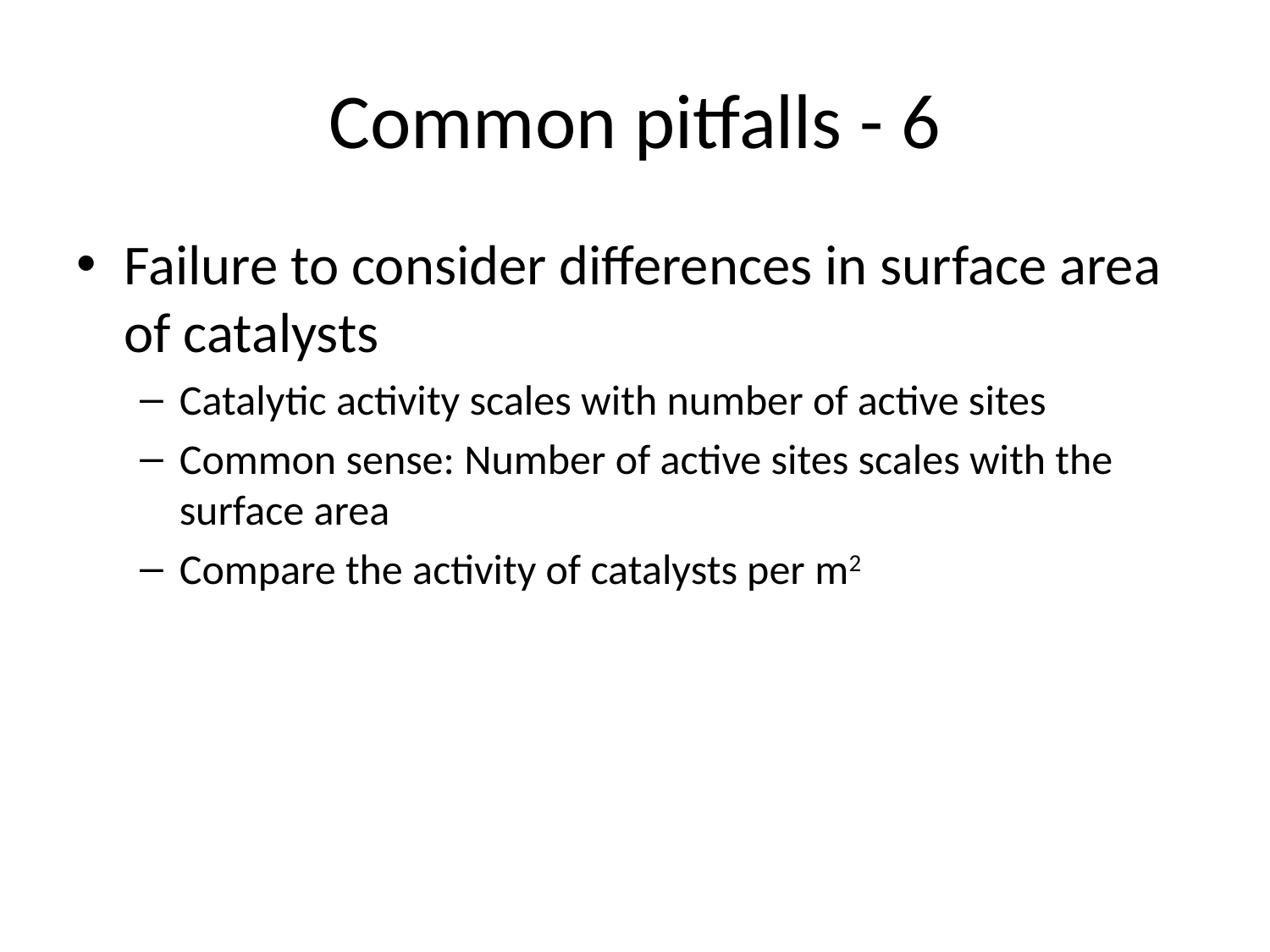

# Common pitfalls - 6
Failure to consider differences in surface area of catalysts
Catalytic activity scales with number of active sites
Common sense: Number of active sites scales with the surface area
Compare the activity of catalysts per m2